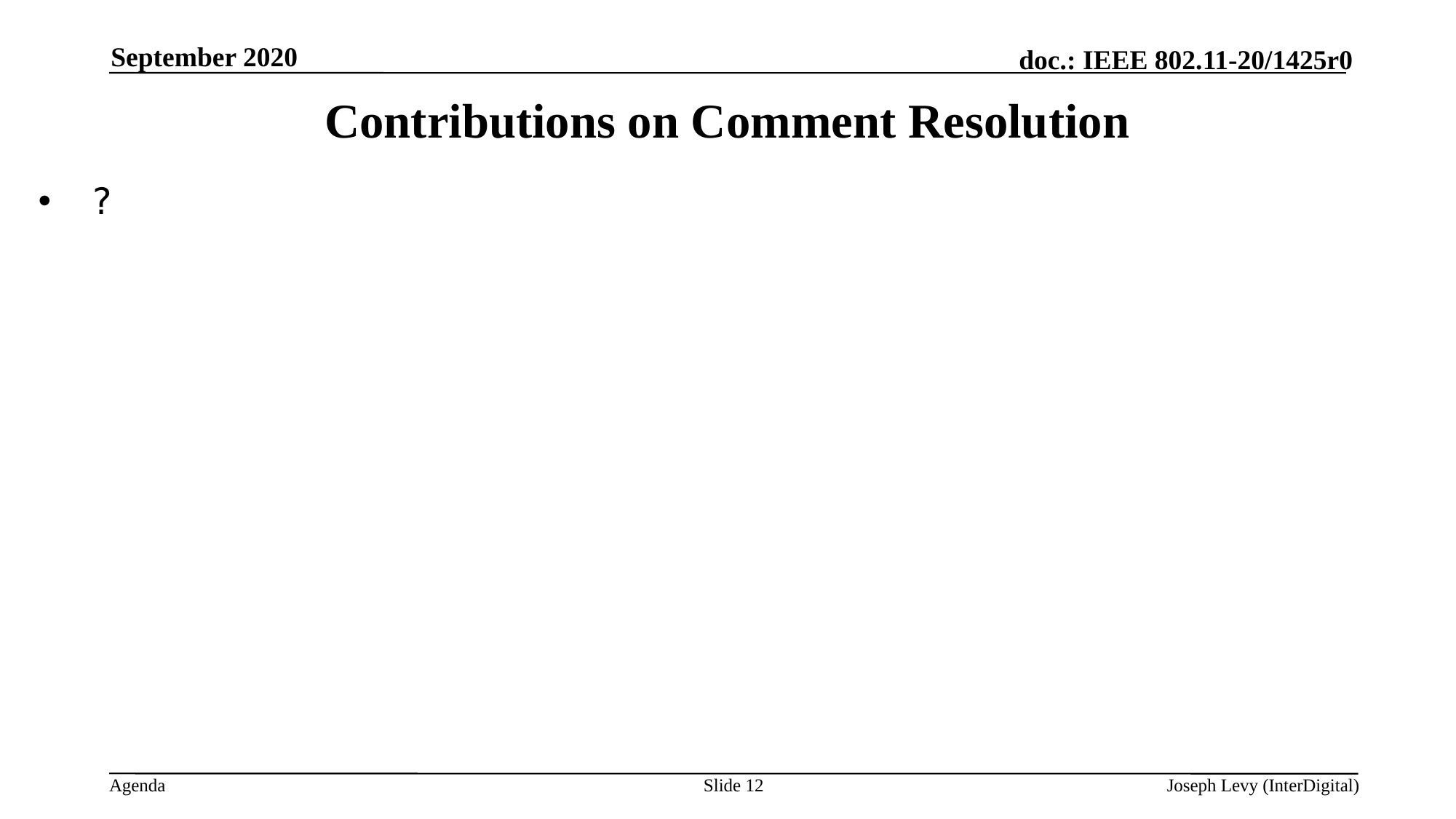

September 2020
# Contributions on Comment Resolution
?
Slide 12
Joseph Levy (InterDigital)